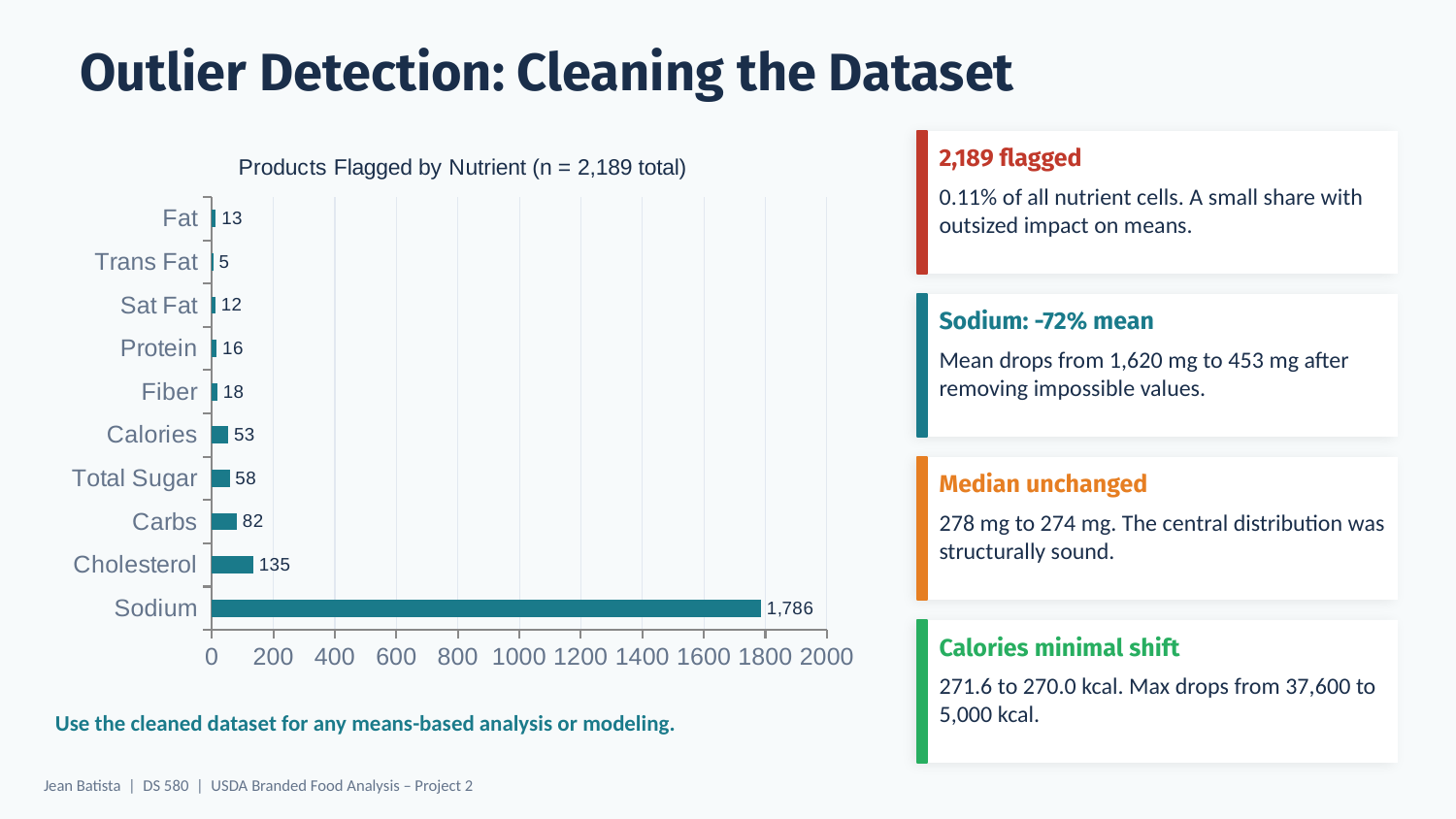

Outlier Detection: Cleaning the Dataset

### Chart: Products Flagged by Nutrient (n = 2,189 total)

| Category | Flagged Values |
|---|---|
| Sodium | 1786.0 |
| Cholesterol | 135.0 |
| Carbs | 82.0 |
| Total Sugar | 58.0 |
| Calories | 53.0 |
| Fiber | 18.0 |
| Protein | 16.0 |
| Sat Fat | 12.0 |
| Trans Fat | 5.0 |
| Fat | 13.0 |

2,189 flagged
0.11% of all nutrient cells. A small share with outsized impact on means.

Sodium: -72% mean
Mean drops from 1,620 mg to 453 mg after removing impossible values.

Median unchanged
278 mg to 274 mg. The central distribution was structurally sound.

Calories minimal shift
271.6 to 270.0 kcal. Max drops from 37,600 to 5,000 kcal.
Use the cleaned dataset for any means-based analysis or modeling.
Jean Batista  |  DS 580  |  USDA Branded Food Analysis – Project 2